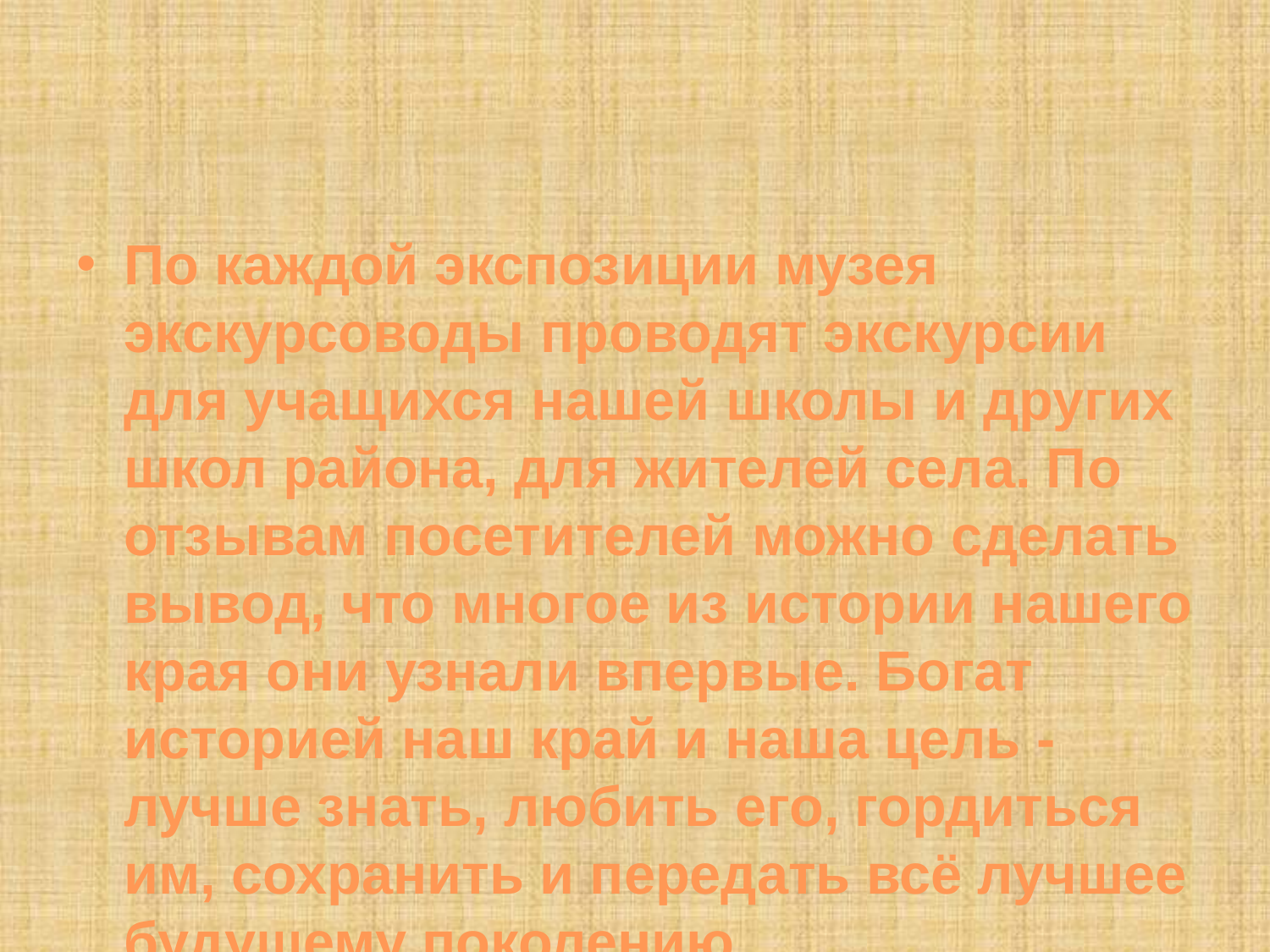

По каждой экспозиции музея экскурсоводы проводят экскурсии для учащихся нашей школы и других школ района, для жителей села. По отзывам посетителей можно сделать вывод, что многое из истории нашего края они узнали впервые. Богат историей наш край и наша цель - лучше знать, любить его, гордиться им, сохранить и передать всё лучшее будущему поколению.